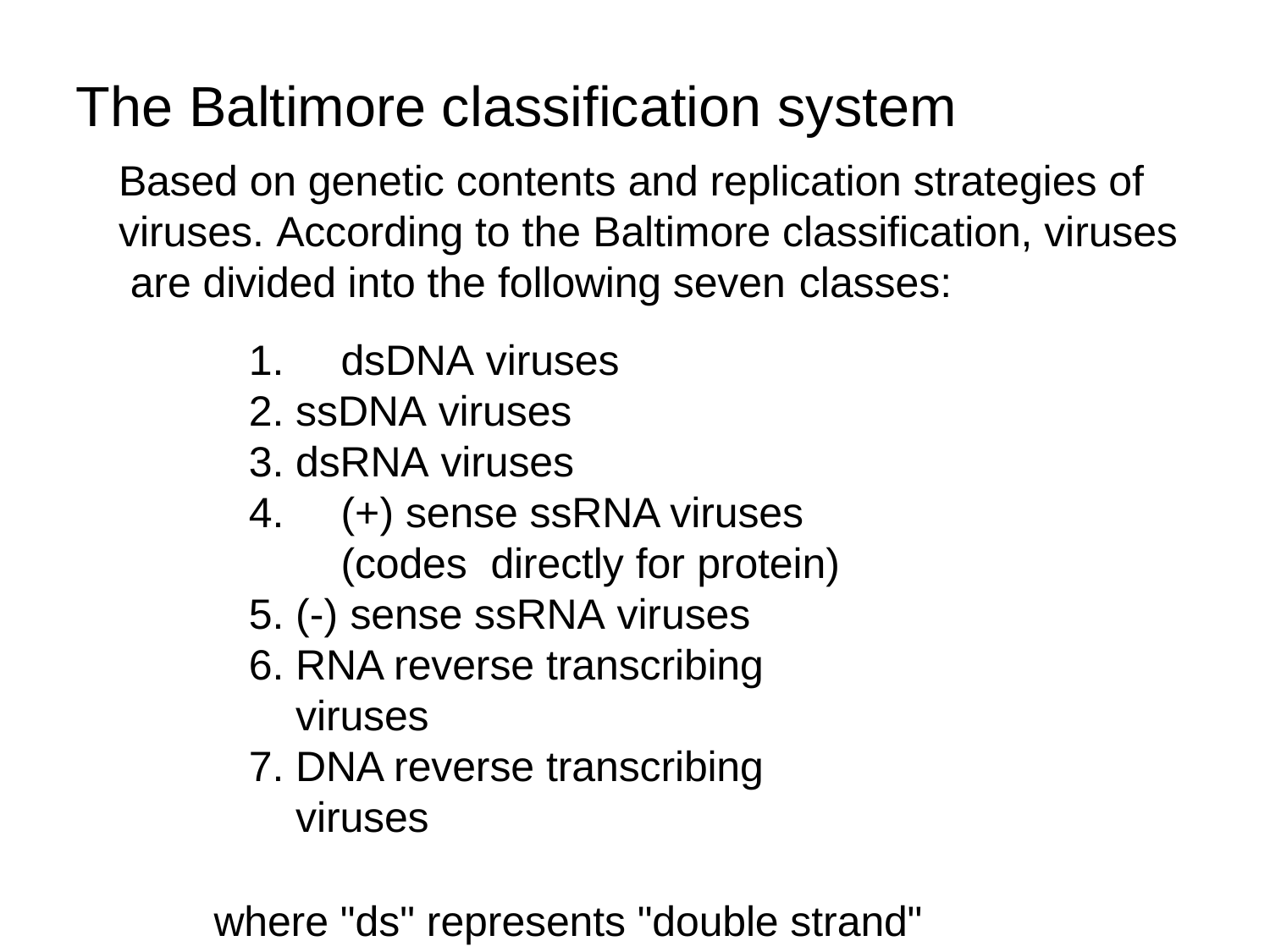

# The Baltimore classification system
Based on genetic contents and replication strategies of  viruses. According to the Baltimore classification, viruses  are divided into the following seven classes:
dsDNA viruses
ssDNA viruses
dsRNA viruses
(+) sense ssRNA viruses (codes  directly for protein)
(-) sense ssRNA viruses
RNA reverse transcribing viruses
DNA reverse transcribing viruses

where "ds" represents "double strand"  and "ss" denotes "single strand".